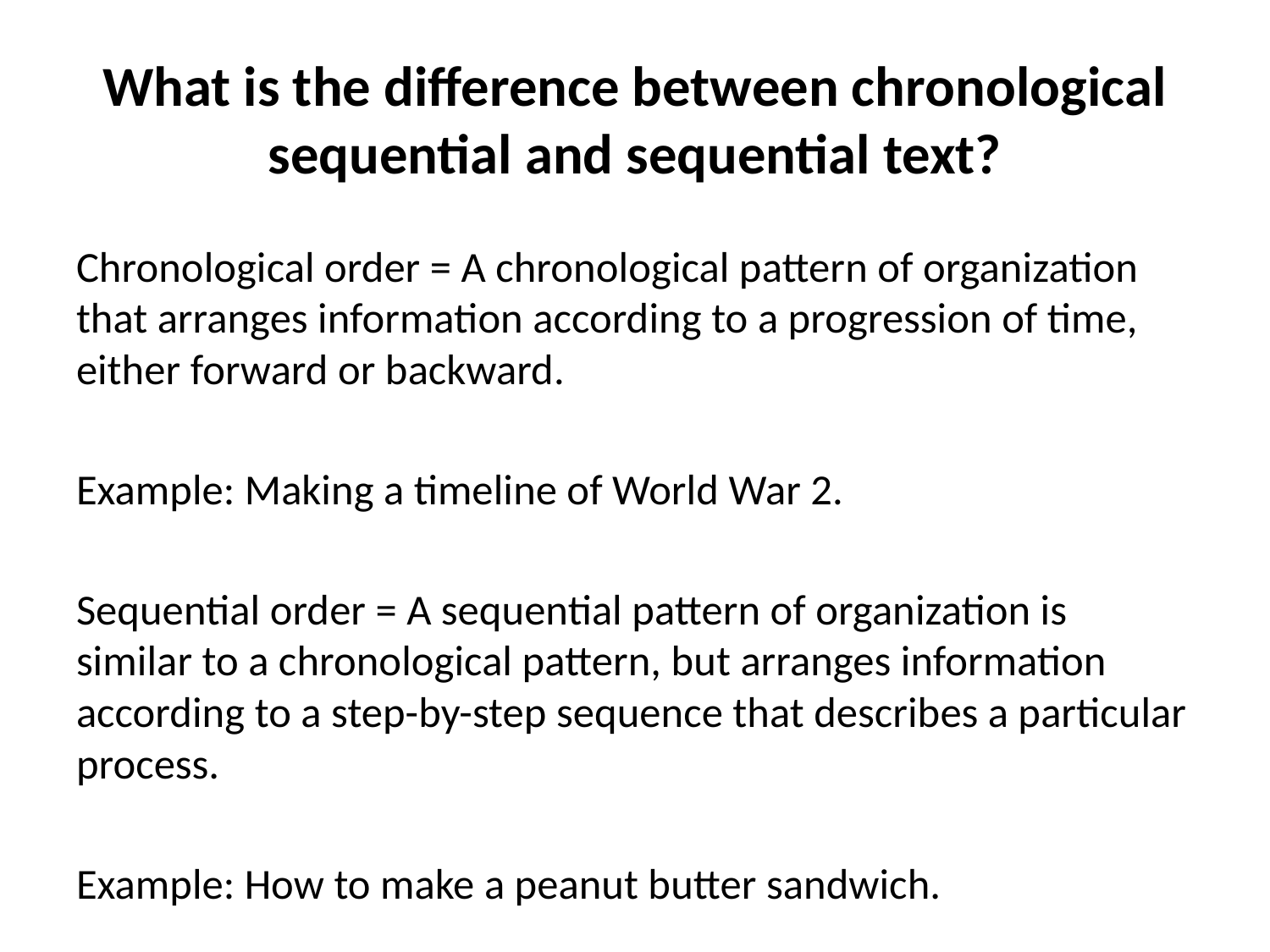

# What is the difference between chronological sequential and sequential text?
Chronological order = A chronological pattern of organization that arranges information according to a progression of time, either forward or backward.

Example: Making a timeline of World War 2.

Sequential order = A sequential pattern of organization is similar to a chronological pattern, but arranges information according to a step-by-step sequence that describes a particular process.

Example: How to make a peanut butter sandwich.